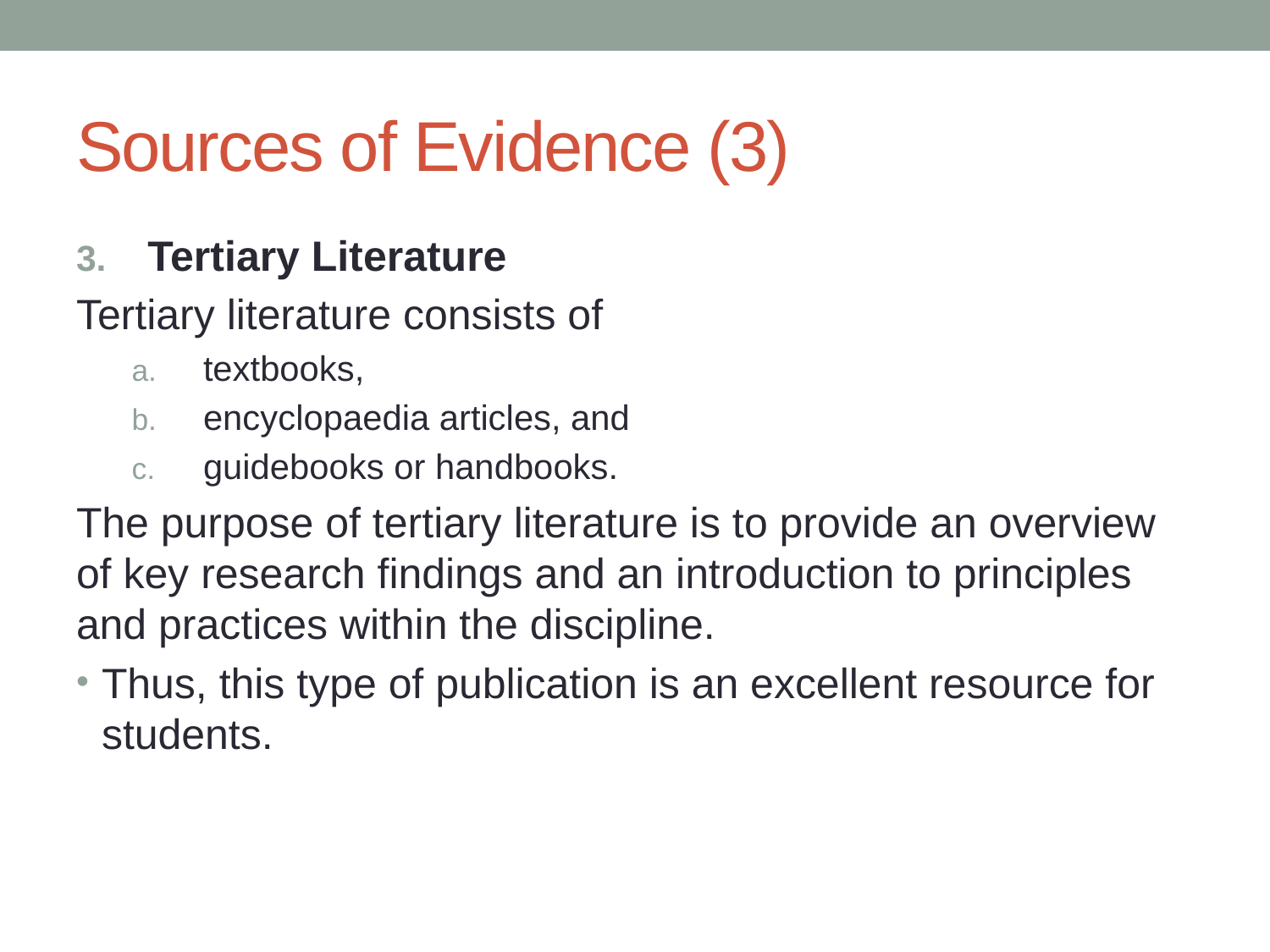

# Sources of Evidence (3)
Tertiary Literature
Tertiary literature consists of
textbooks,
encyclopaedia articles, and
guidebooks or handbooks.
The purpose of tertiary literature is to provide an overview of key research findings and an introduction to principles and practices within the discipline.
Thus, this type of publication is an excellent resource for students.